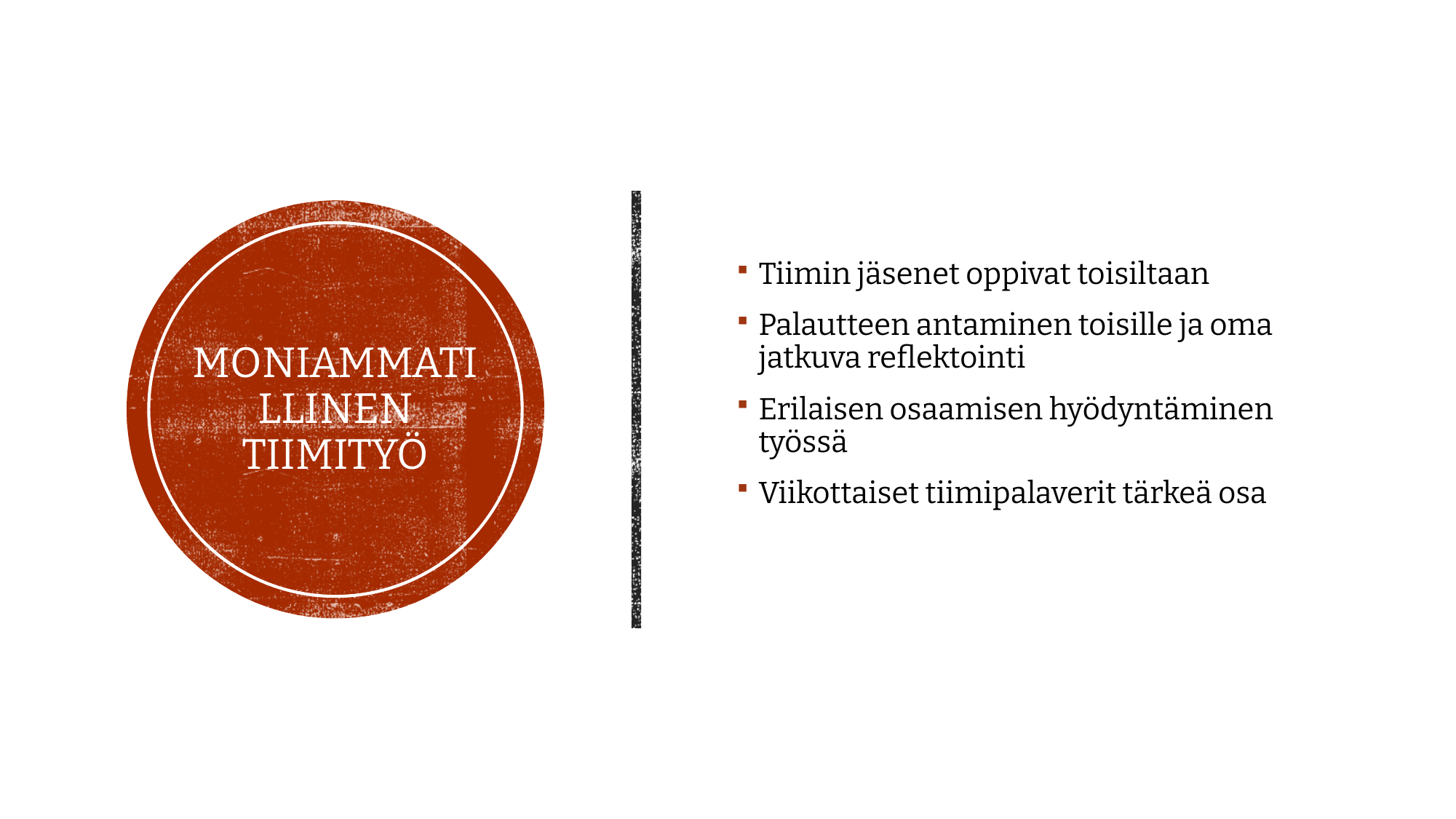

Tiimin jäsenet oppivat toisiltaan
Palautteen antaminen toisille ja oma jatkuva reflektointi
Erilaisen osaamisen hyödyntäminen työssä
Viikottaiset tiimipalaverit tärkeä osa

# Moniammatillinen tiimityö